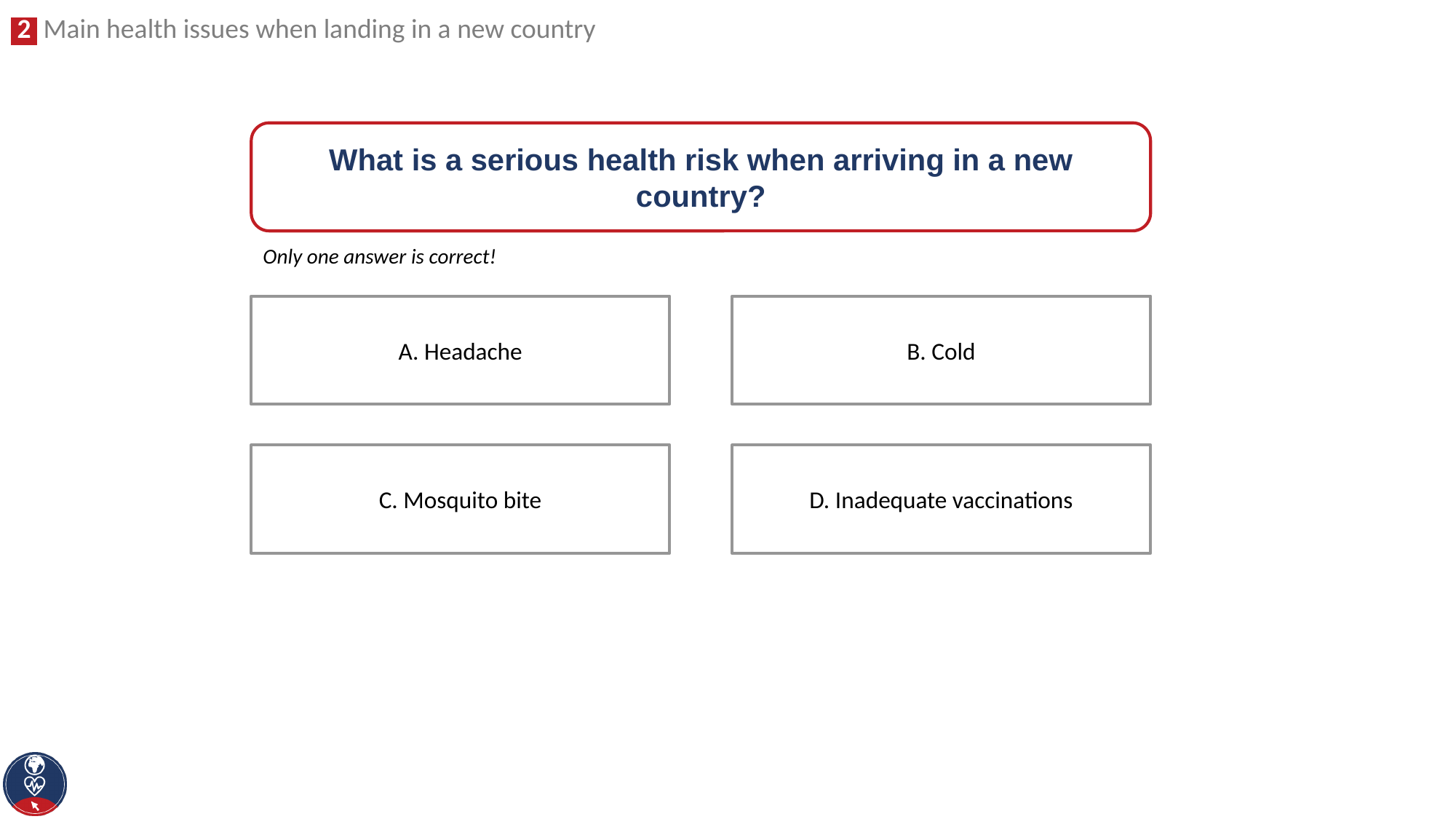

What is a serious health risk when arriving in a new country?
Only one answer is correct!
A. Headache
B. Cold
D. Inadequate vaccinations
C. Mosquito bite